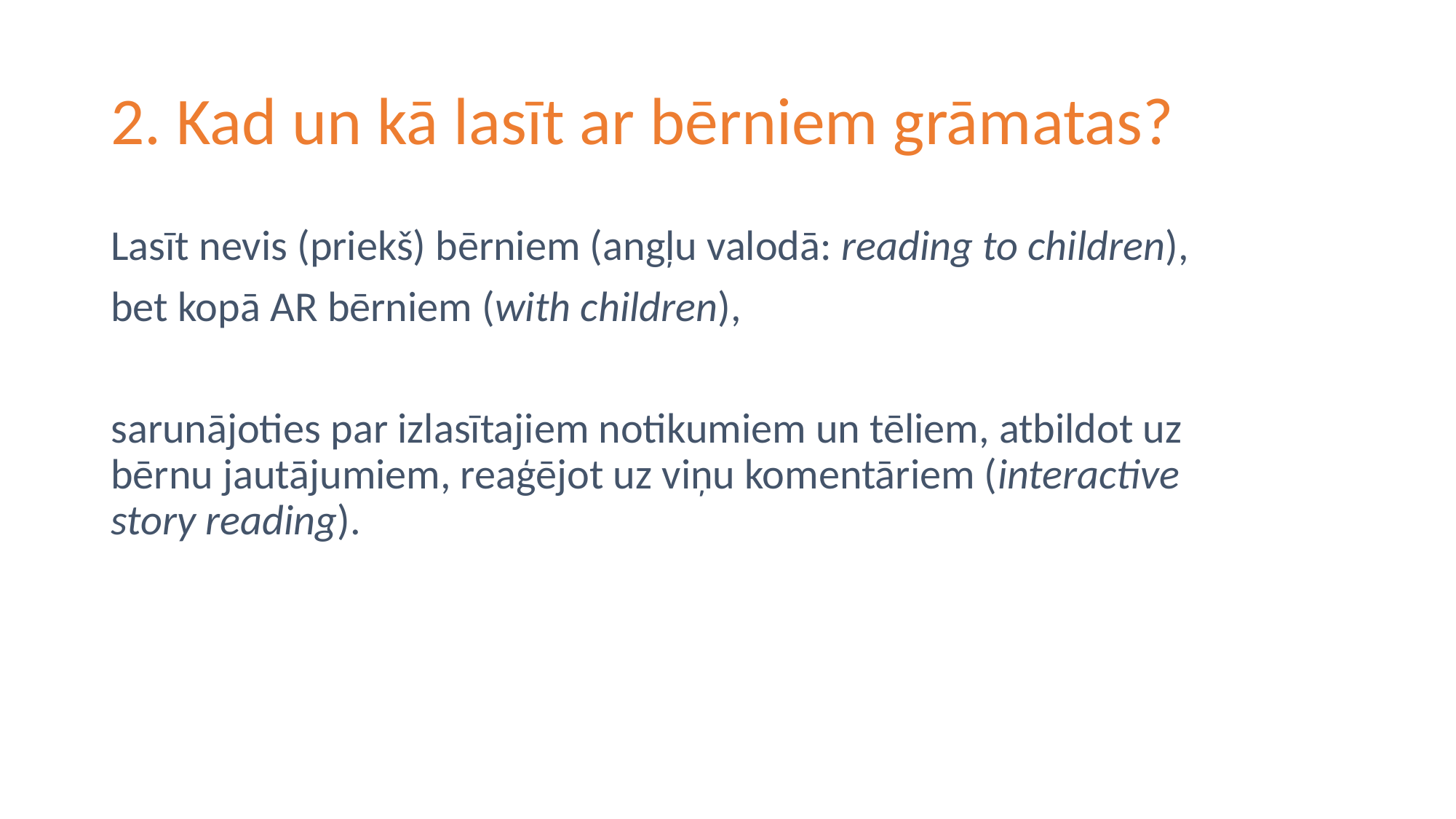

# 2. Kad un kā lasīt ar bērniem grāmatas?
Lasīt nevis (priekš) bērniem (angļu valodā: reading to children),
bet kopā AR bērniem (with children),

sarunājoties par izlasītajiem notikumiem un tēliem, atbildot uz bērnu jautājumiem, reaģējot uz viņu komentāriem (interactive story reading).